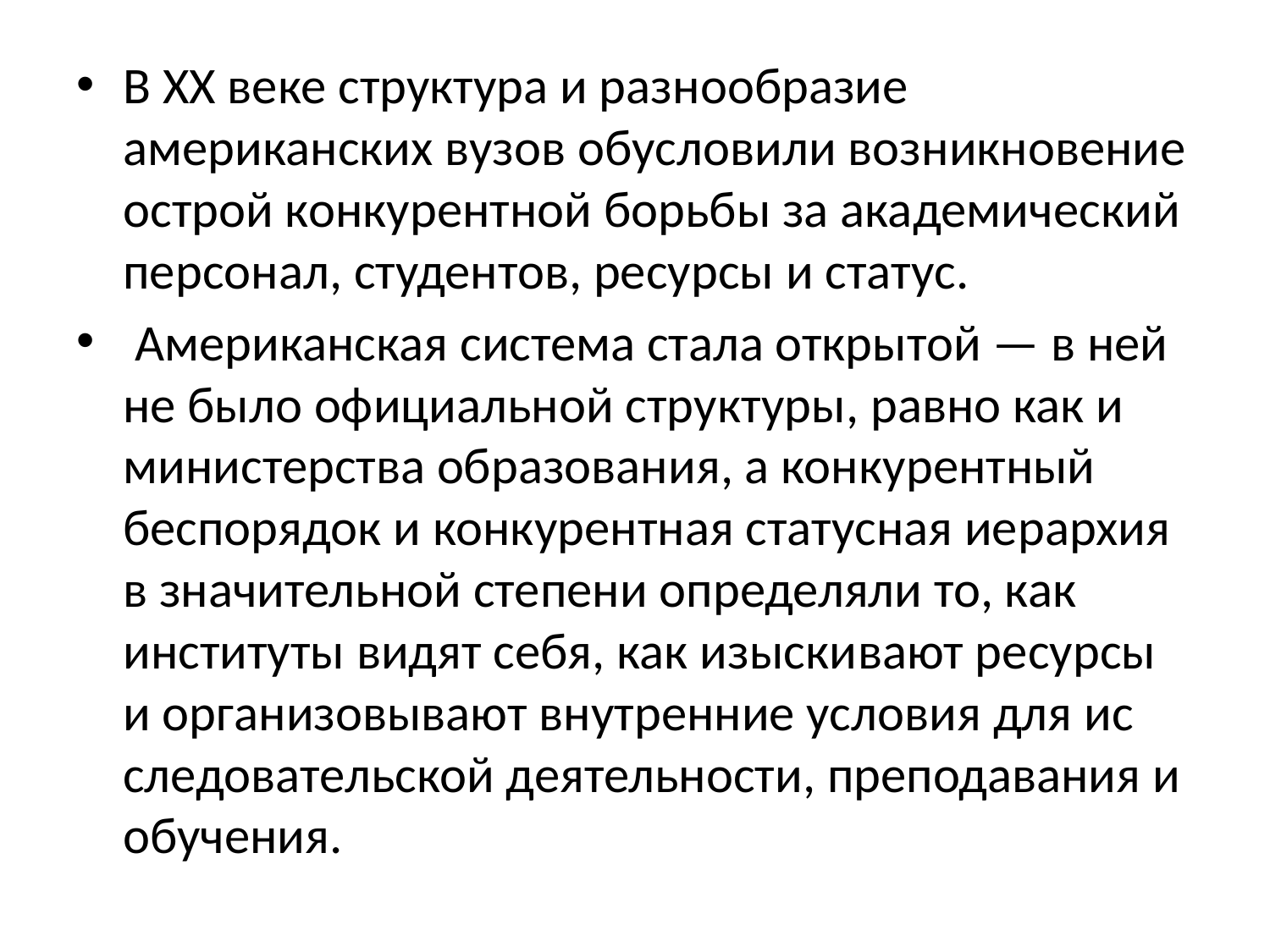

В XX веке структура и разнообразие американских вузов обу­словили возникновение острой конкурентной борьбы за акаде­мический персонал, студентов, ресурсы и статус.
 Американская система стала открытой — в ней не было официальной струк­туры, равно как и министерства образования, а конкурентный беспорядок и конкурентная статусная иерархия в значительной степени определяли то, как институты видят себя, как изыски­вают ресурсы и организовывают внутренние условия для ис­следовательской деятельности, преподавания и обучения.